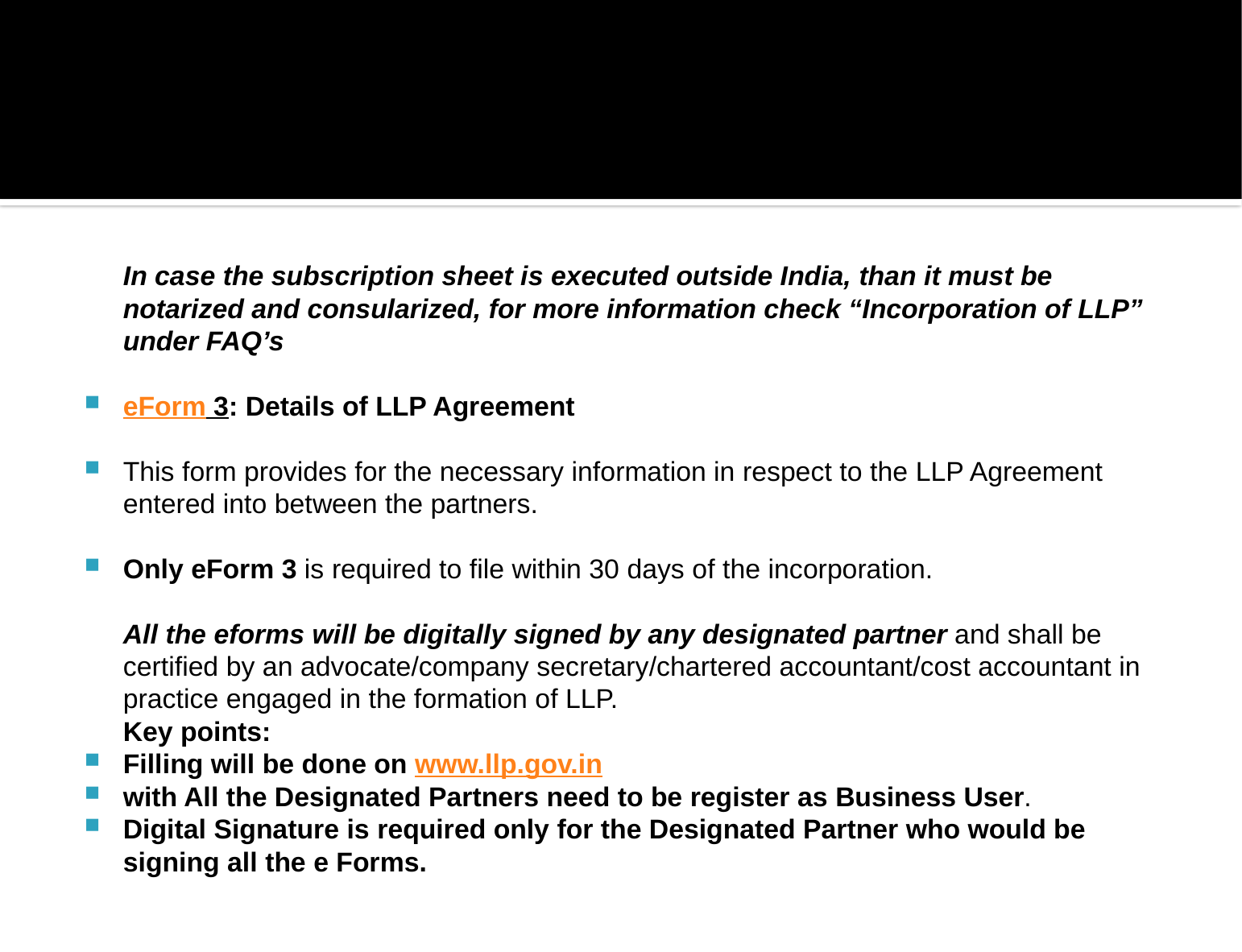

In case the subscription sheet is executed outside India, than it must be notarized and consularized, for more information check “Incorporation of LLP” under FAQ’s

eForm 3: Details of LLP Agreement

This form provides for the necessary information in respect to the LLP Agreement entered into between the partners.

Only eForm 3 is required to file within 30 days of the incorporation.

	All the eforms will be digitally signed by any designated partner and shall be certified by an advocate/company secretary/chartered accountant/cost accountant in practice engaged in the formation of LLP.
				Key points:
Filling will be done on www.llp.gov.in
with All the Designated Partners need to be register as Business User.
Digital Signature is required only for the Designated Partner who would be signing all the e Forms.